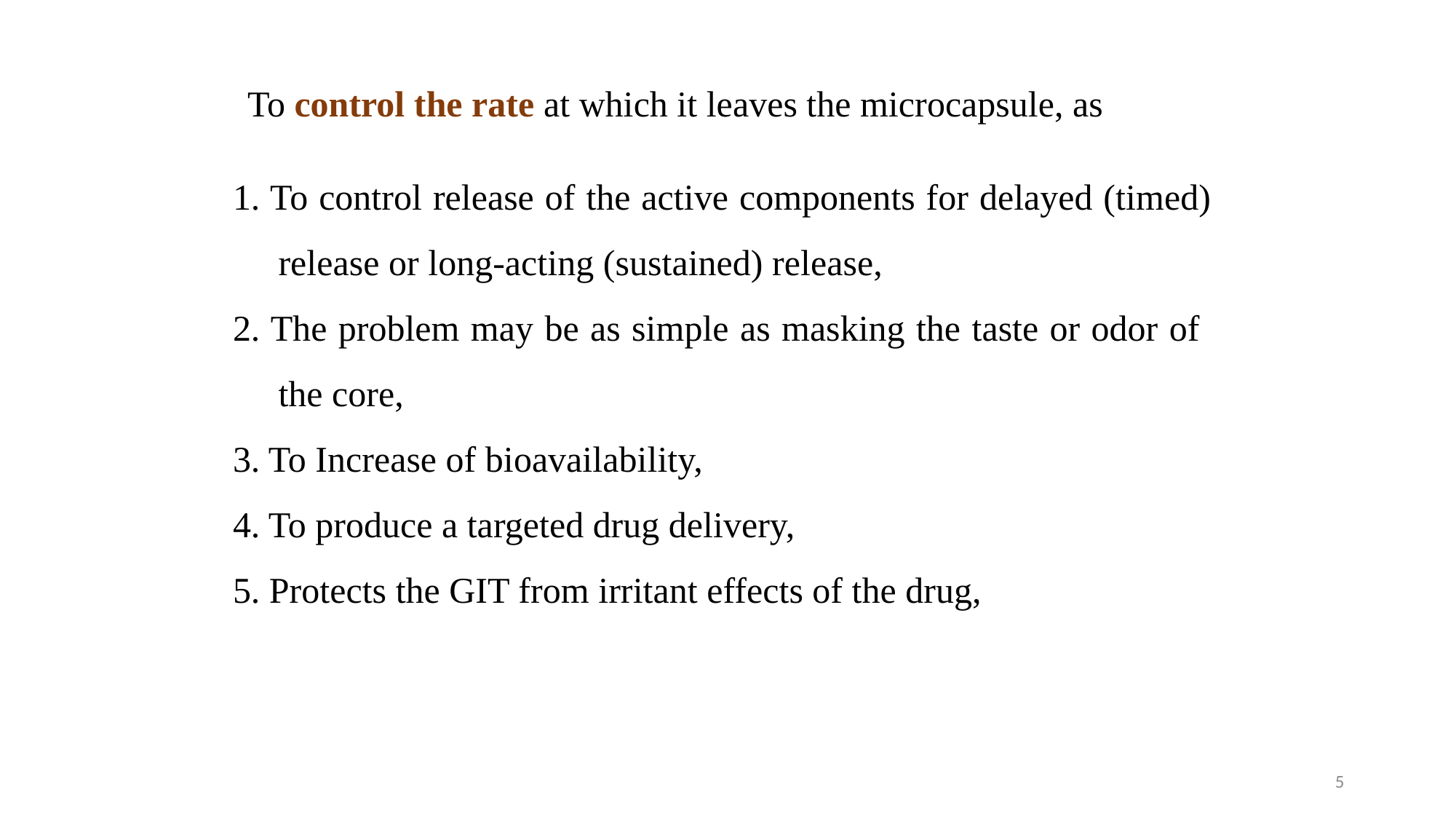

To control the rate at which it leaves the microcapsule, as
1. To control release of the active components for delayed (timed) ….release or long-acting (sustained) release,
2. The problem may be as simple as masking the taste or odor of  ….the core,
3. To Increase of bioavailability,
4. To produce a targeted drug delivery,
5. Protects the GIT from irritant effects of the drug,

5